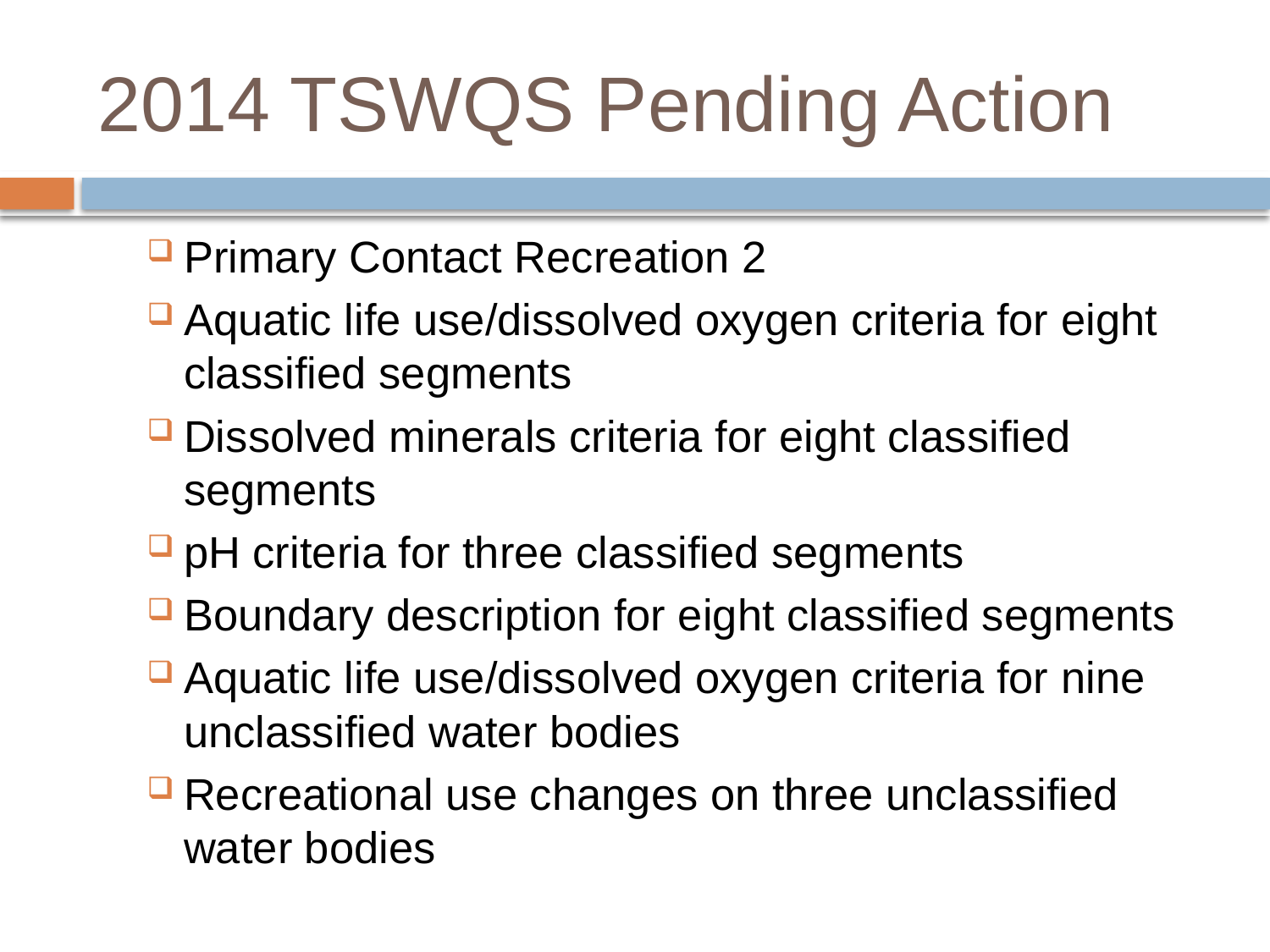

# 2014 TSWQS Pending Action
Primary Contact Recreation 2
Aquatic life use/dissolved oxygen criteria for eight classified segments
Dissolved minerals criteria for eight classified segments
pH criteria for three classified segments
Boundary description for eight classified segments
Aquatic life use/dissolved oxygen criteria for nine unclassified water bodies
Recreational use changes on three unclassified water bodies